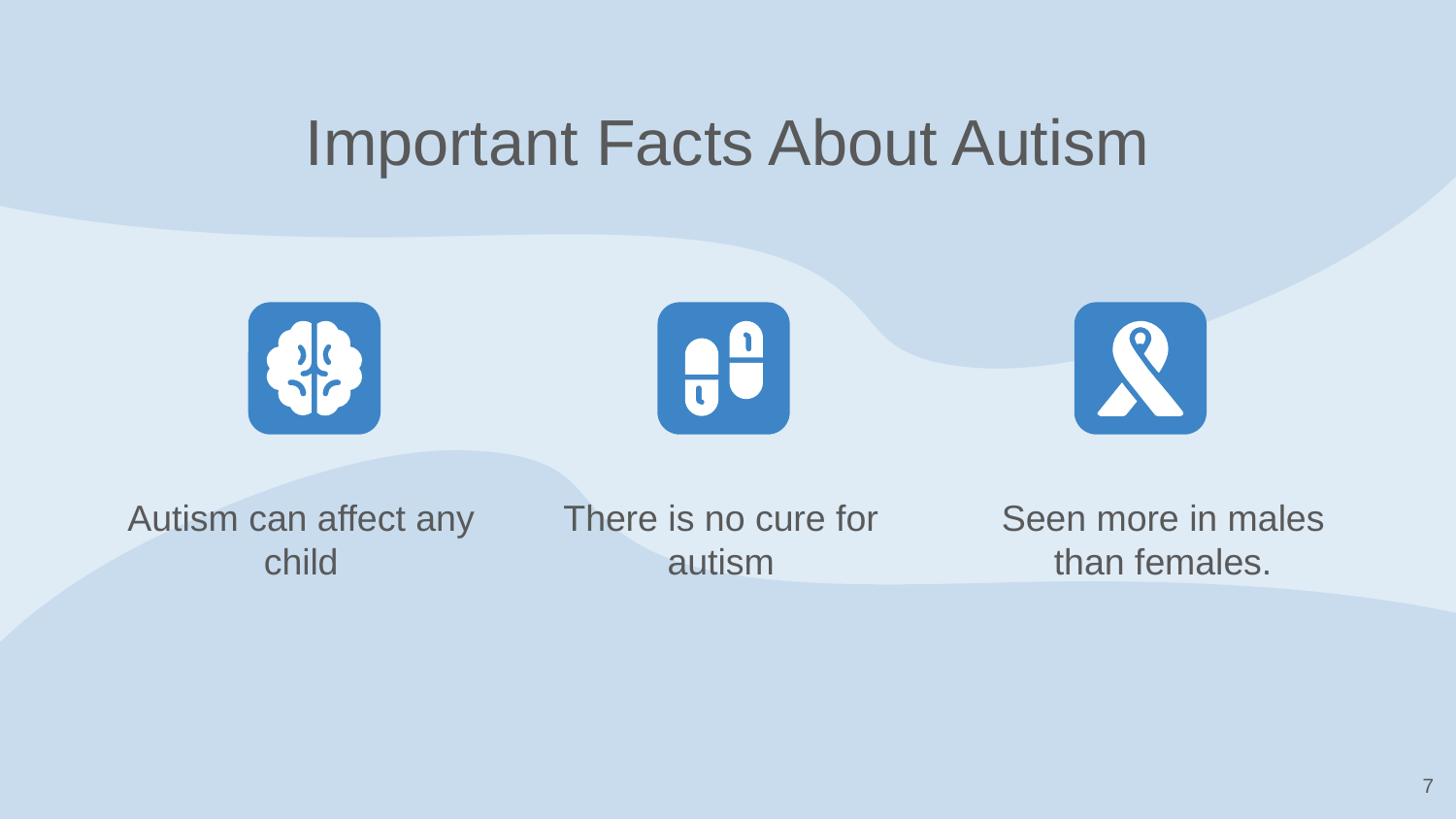

# Important Facts About Autism

Autism can affect any child
There is no cure for autism
Seen more in males than females.
7